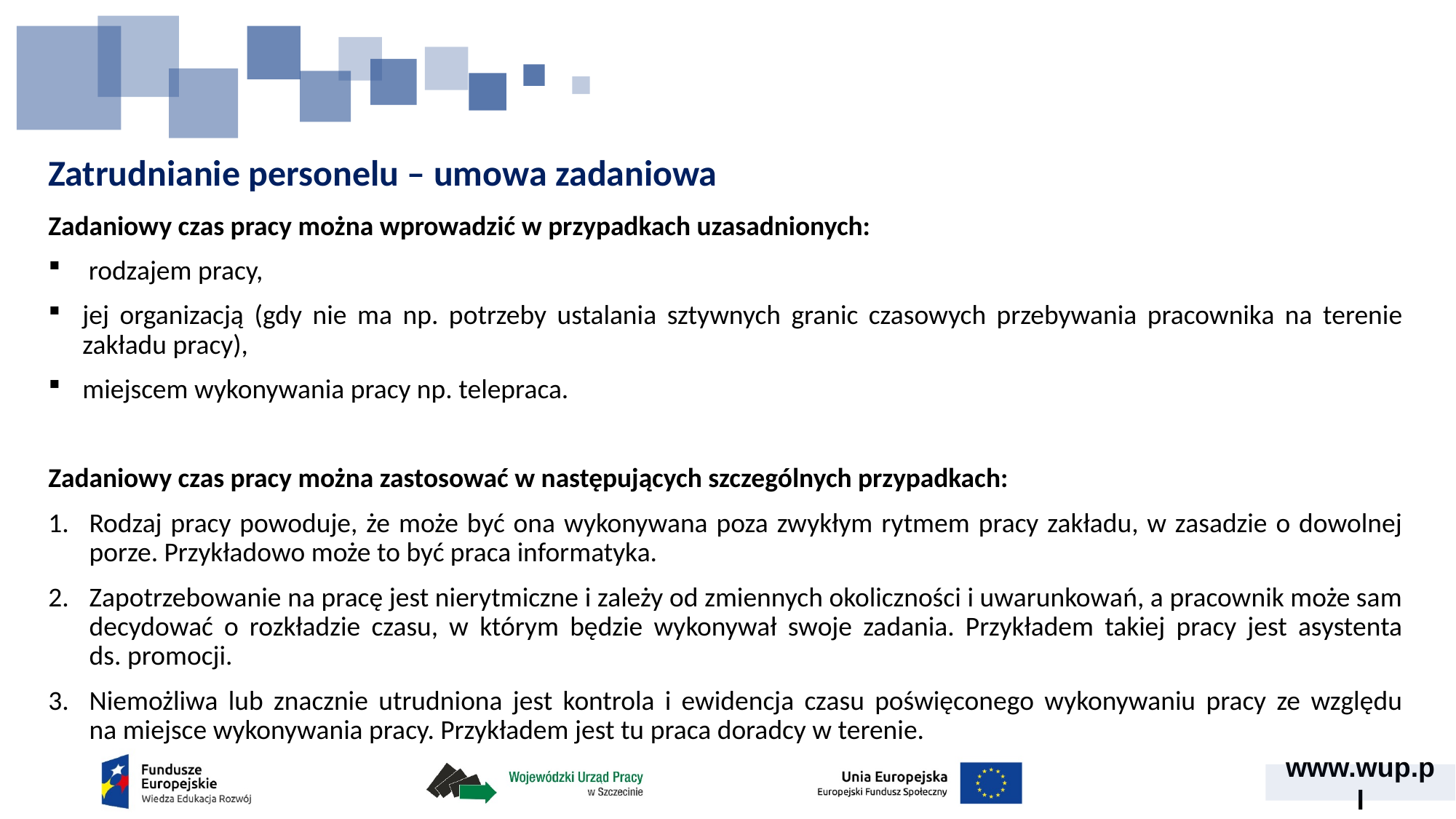

# Zatrudnianie personelu – umowa zadaniowa
Zadaniowy czas pracy można wprowadzić w przypadkach uzasadnionych:
 rodzajem pracy,
jej organizacją (gdy nie ma np. potrzeby ustalania sztywnych granic czasowych przebywania pracownika na terenie zakładu pracy),
miejscem wykonywania pracy np. telepraca.

Zadaniowy czas pracy można zastosować w następujących szczególnych przypadkach:
Rodzaj pracy powoduje, że może być ona wykonywana poza zwykłym rytmem pracy zakładu, w zasadzie o dowolnej porze. Przykładowo może to być praca informatyka.
Zapotrzebowanie na pracę jest nierytmiczne i zależy od zmiennych okoliczności i uwarunkowań, a pracownik może sam decydować o rozkładzie czasu, w którym będzie wykonywał swoje zadania. Przykładem takiej pracy jest asystenta ds. promocji.
Niemożliwa lub znacznie utrudniona jest kontrola i ewidencja czasu poświęconego wykonywaniu pracy ze względu na miejsce wykonywania pracy. Przykładem jest tu praca doradcy w terenie.